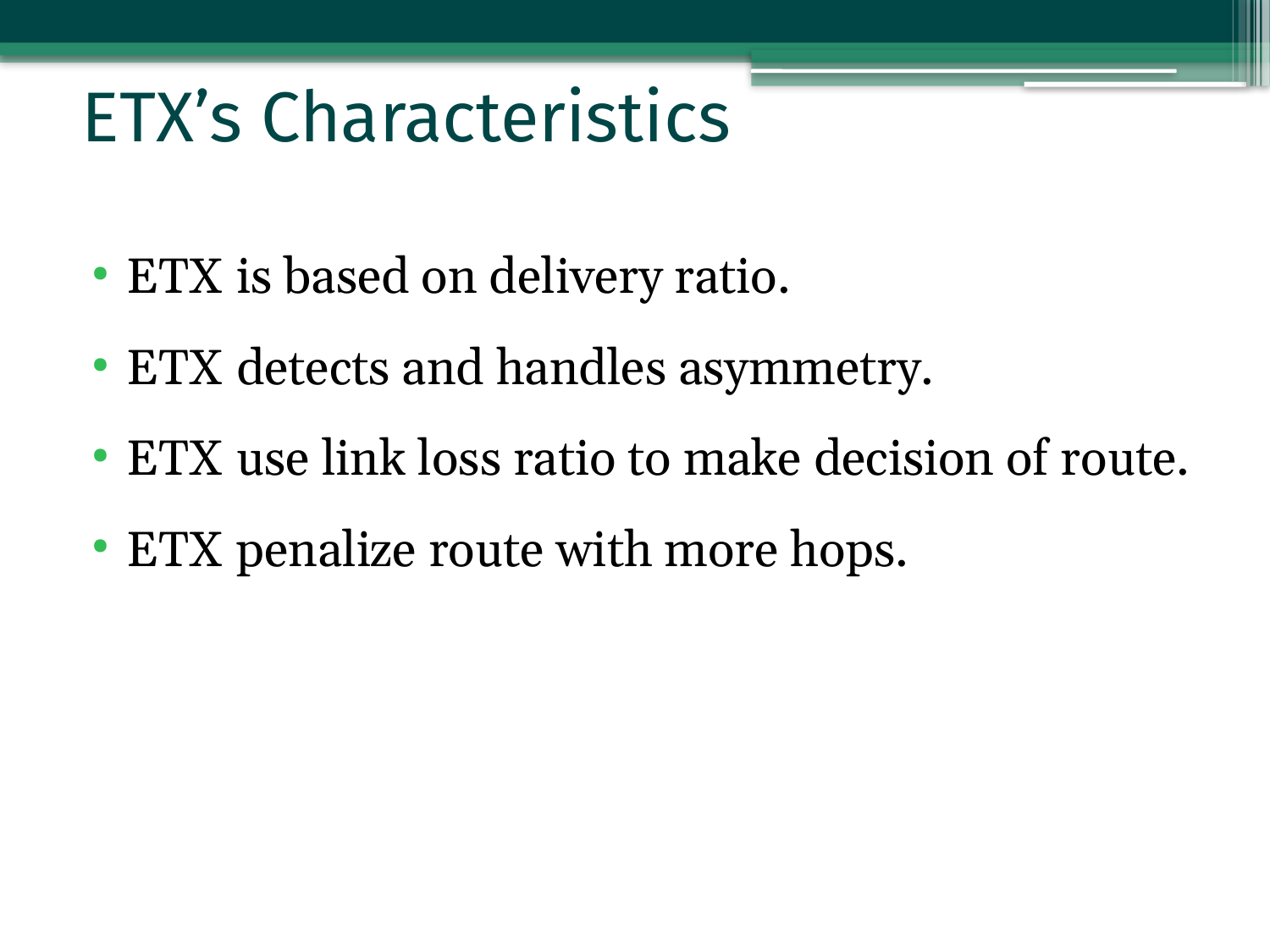

# ETX’s Characteristics
ETX is based on delivery ratio.

ETX detects and handles asymmetry.

ETX use link loss ratio to make decision of route.

ETX penalize route with more hops.